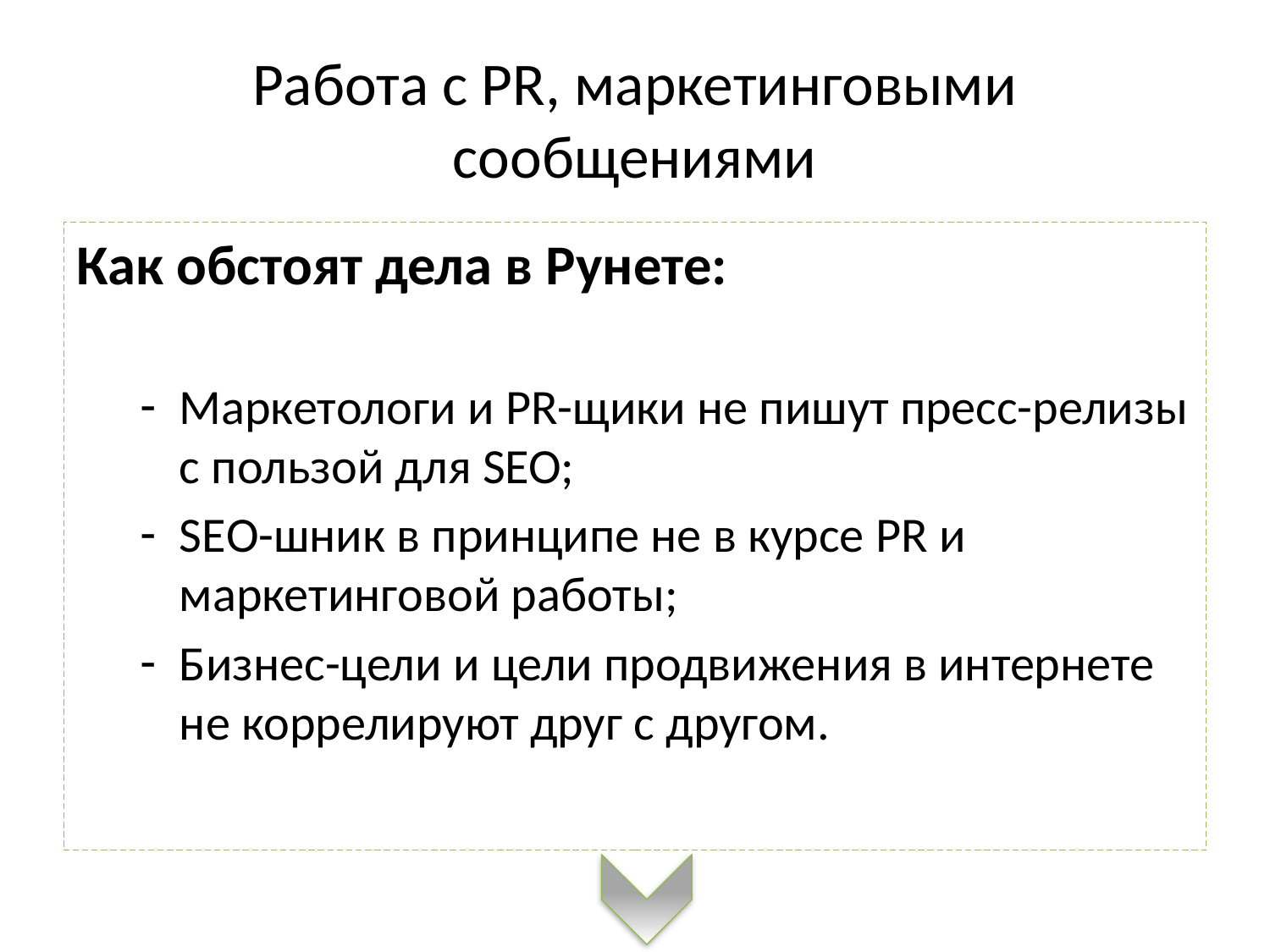

# Работа с PR, маркетинговыми сообщениями
Как обстоят дела в Рунете:

Маркетологи и PR-щики не пишут пресс-релизы с пользой для SEO;
SEО-шник в принципе не в курсе PR и маркетинговой работы;
Бизнес-цели и цели продвижения в интернете не коррелируют друг с другом.